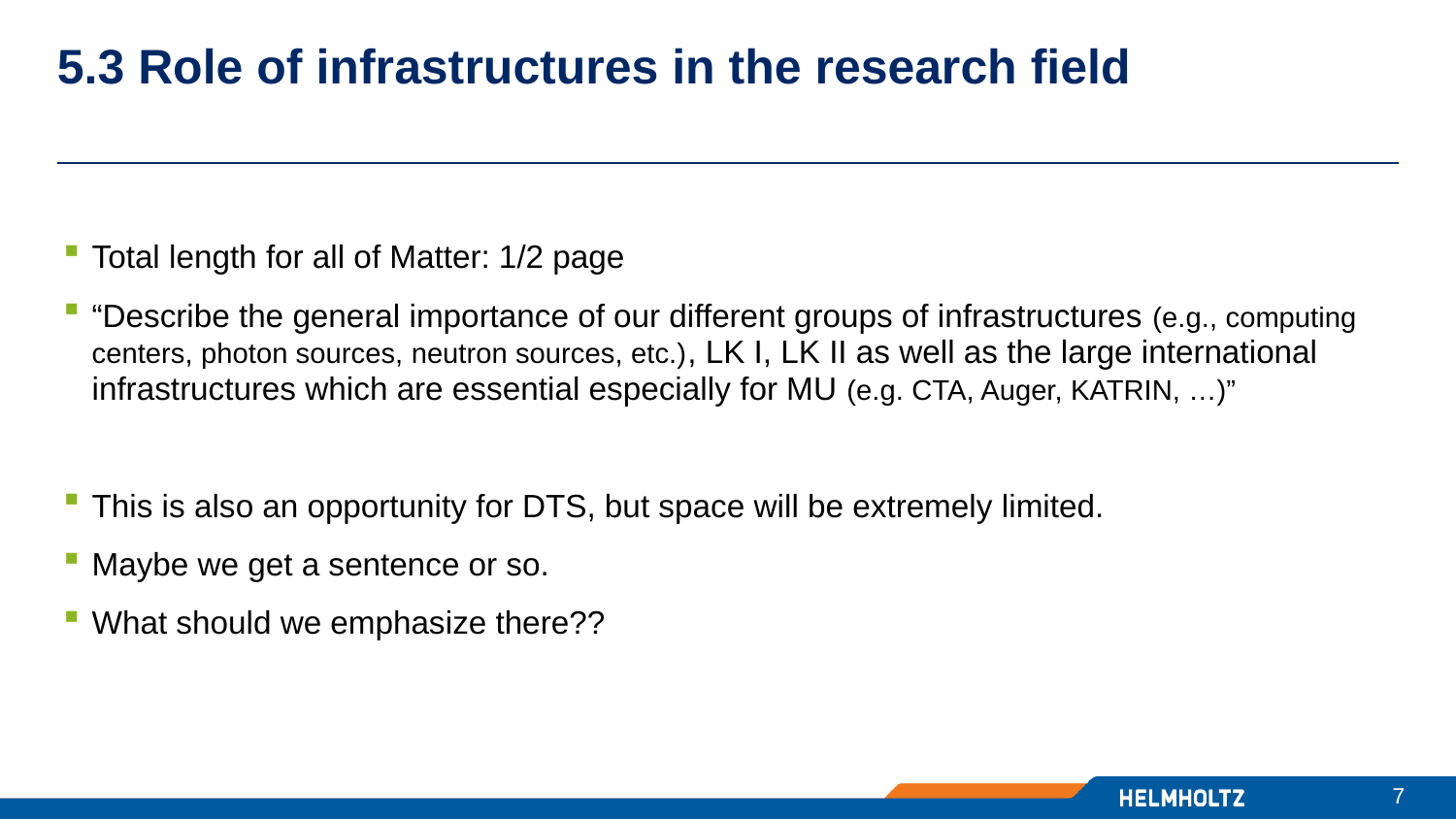

# 5.3 Role of infrastructures in the research field

Total length for all of Matter: 1/2 page
“Describe the general importance of our different groups of infrastructures (e.g., computing centers, photon sources, neutron sources, etc.), LK I, LK II as well as the large international infrastructures which are essential especially for MU (e.g. CTA, Auger, KATRIN, …)”

This is also an opportunity for DTS, but space will be extremely limited.
Maybe we get a sentence or so.
What should we emphasize there??